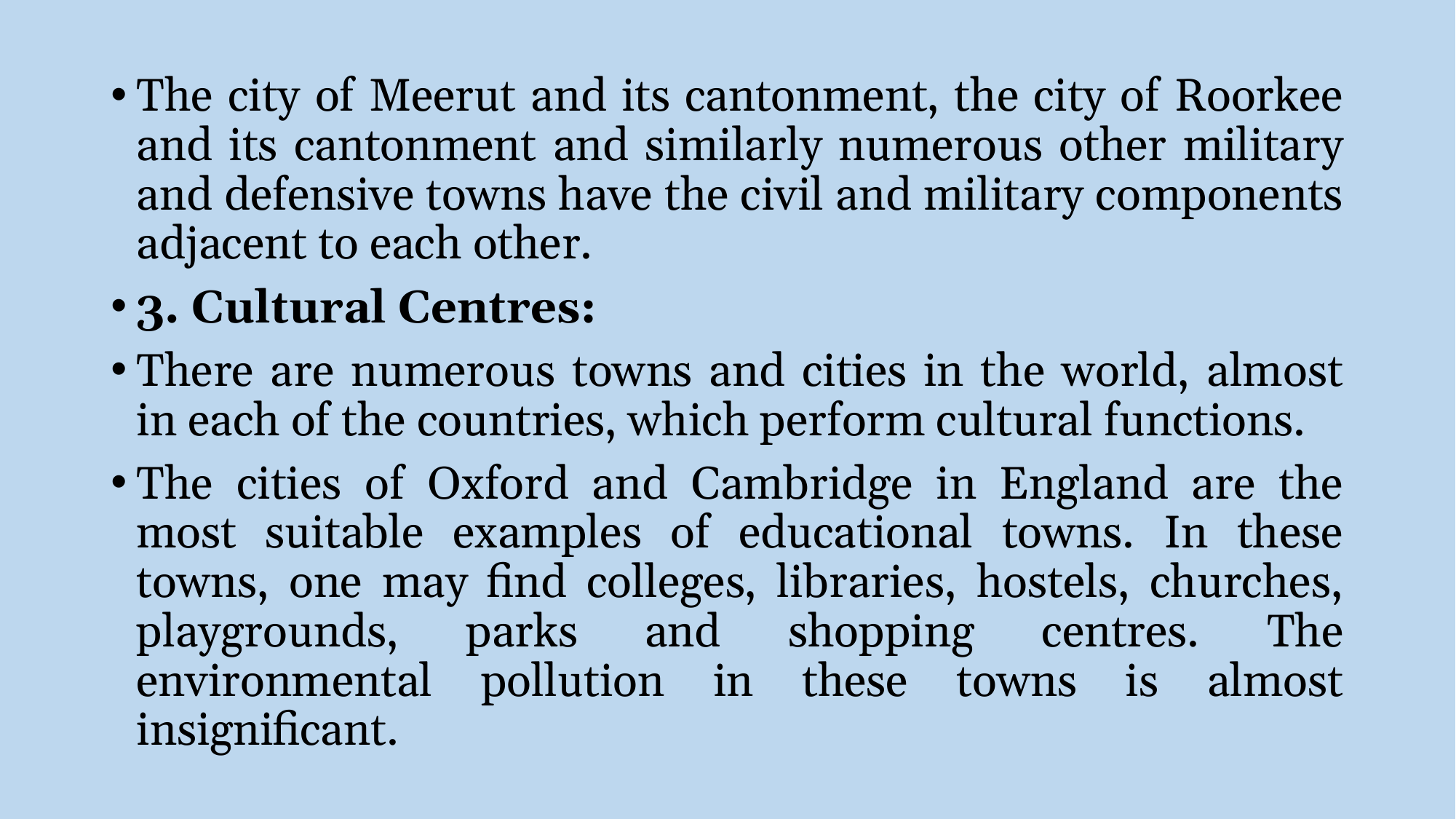

The city of Meerut and its cantonment, the city of Roorkee and its cantonment and similarly numerous other military and defensive towns have the civil and military components adjacent to each other.
3. Cultural Centres:
There are numerous towns and cities in the world, almost in each of the countries, which perform cultural functions.
The cities of Oxford and Cambridge in England are the most suitable examples of educational towns. In these towns, one may find colleges, libraries, hostels, churches, playgrounds, parks and shopping centres. The environmental pollution in these towns is almost insignificant.